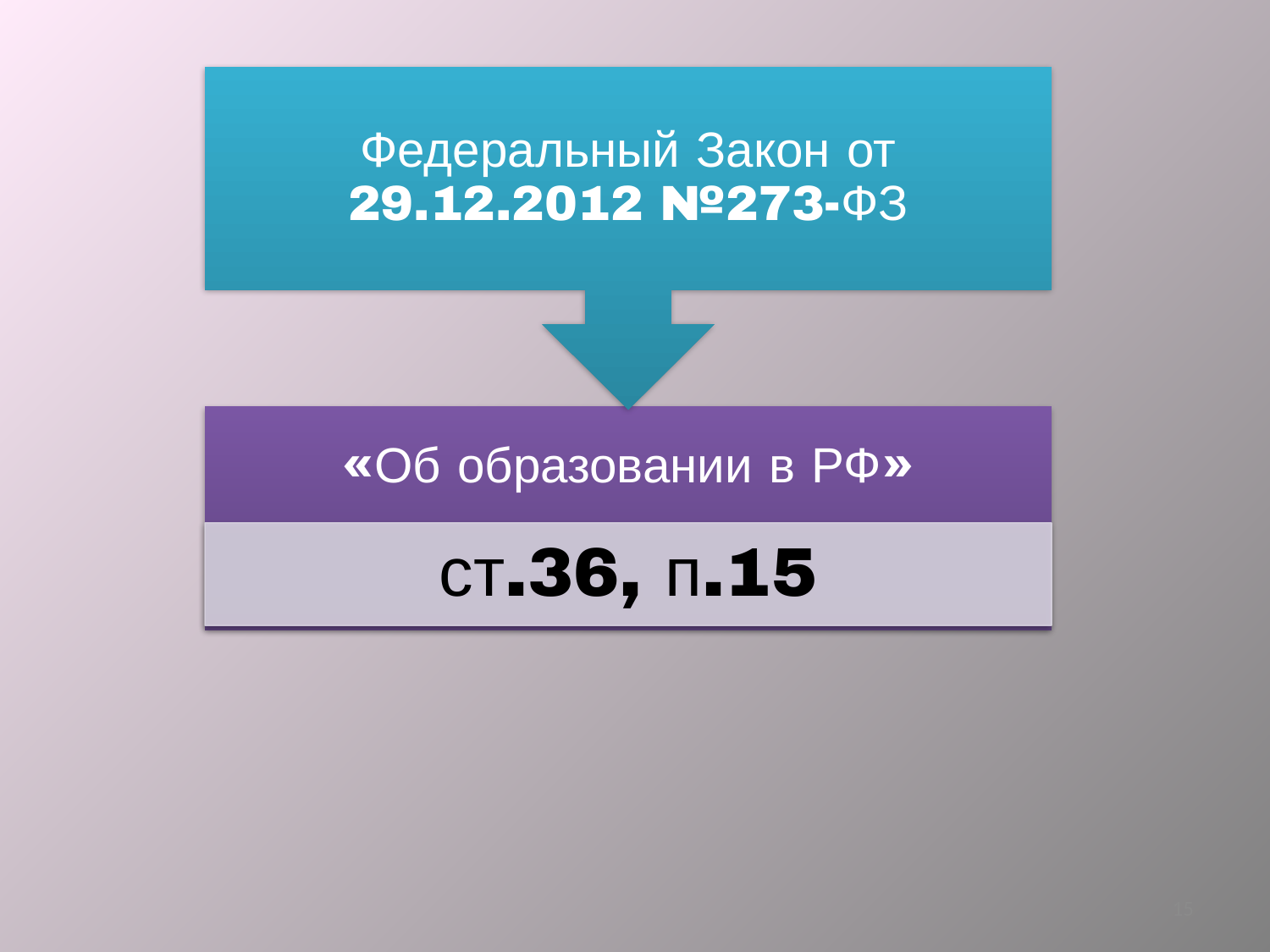

«Об образовании в РФ»
ст.36, п.15
Федеральный Закон от 29.12.2012 №273-ФЗ
15